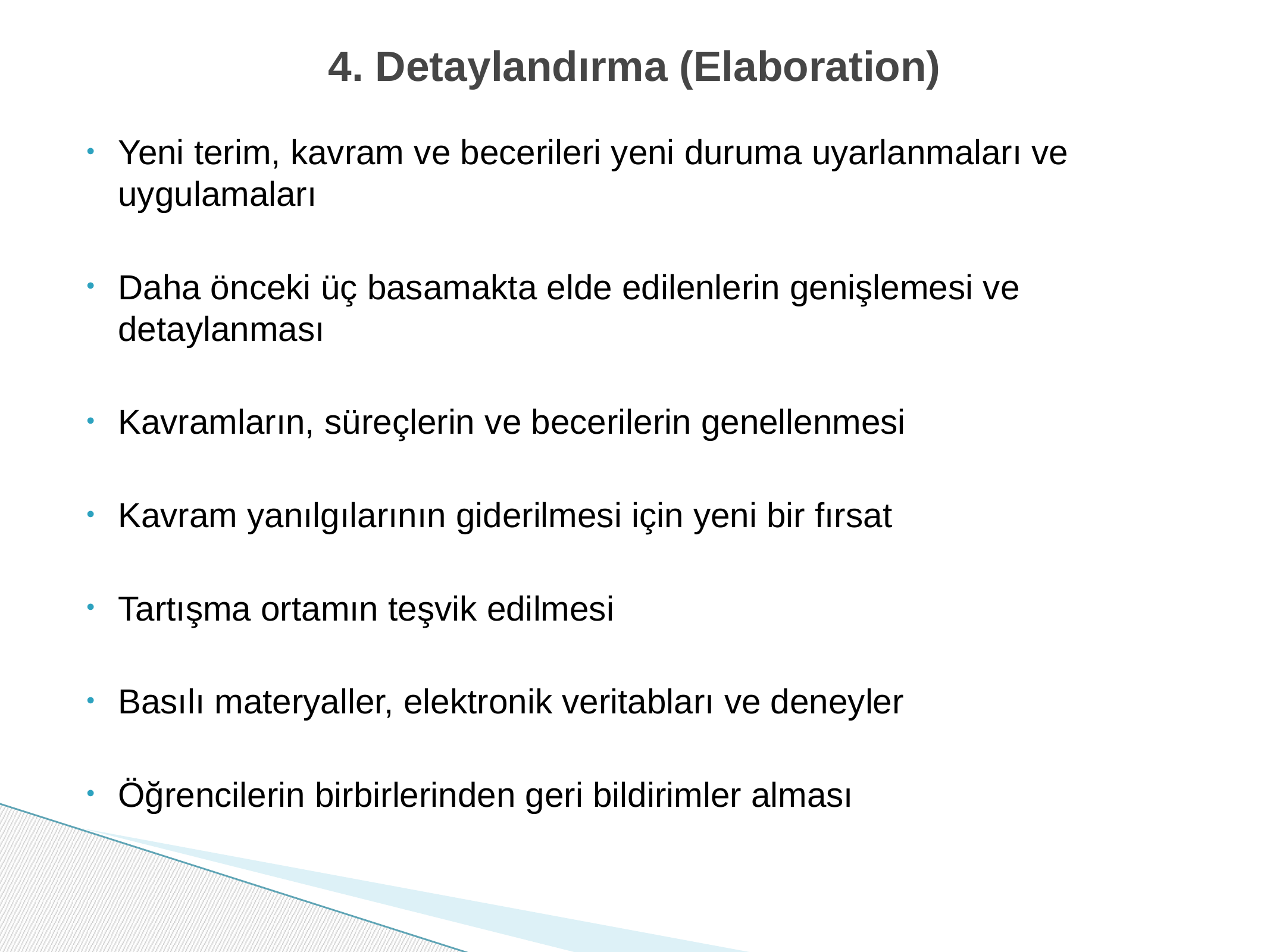

# 4. Detaylandırma (Elaboration)
Yeni terim, kavram ve becerileri yeni duruma uyarlanmaları ve uygulamaları

Daha önceki üç basamakta elde edilenlerin genişlemesi ve detaylanması

Kavramların, süreçlerin ve becerilerin genellenmesi

Kavram yanılgılarının giderilmesi için yeni bir fırsat

Tartışma ortamın teşvik edilmesi

Basılı materyaller, elektronik veritabları ve deneyler

Öğrencilerin birbirlerinden geri bildirimler alması